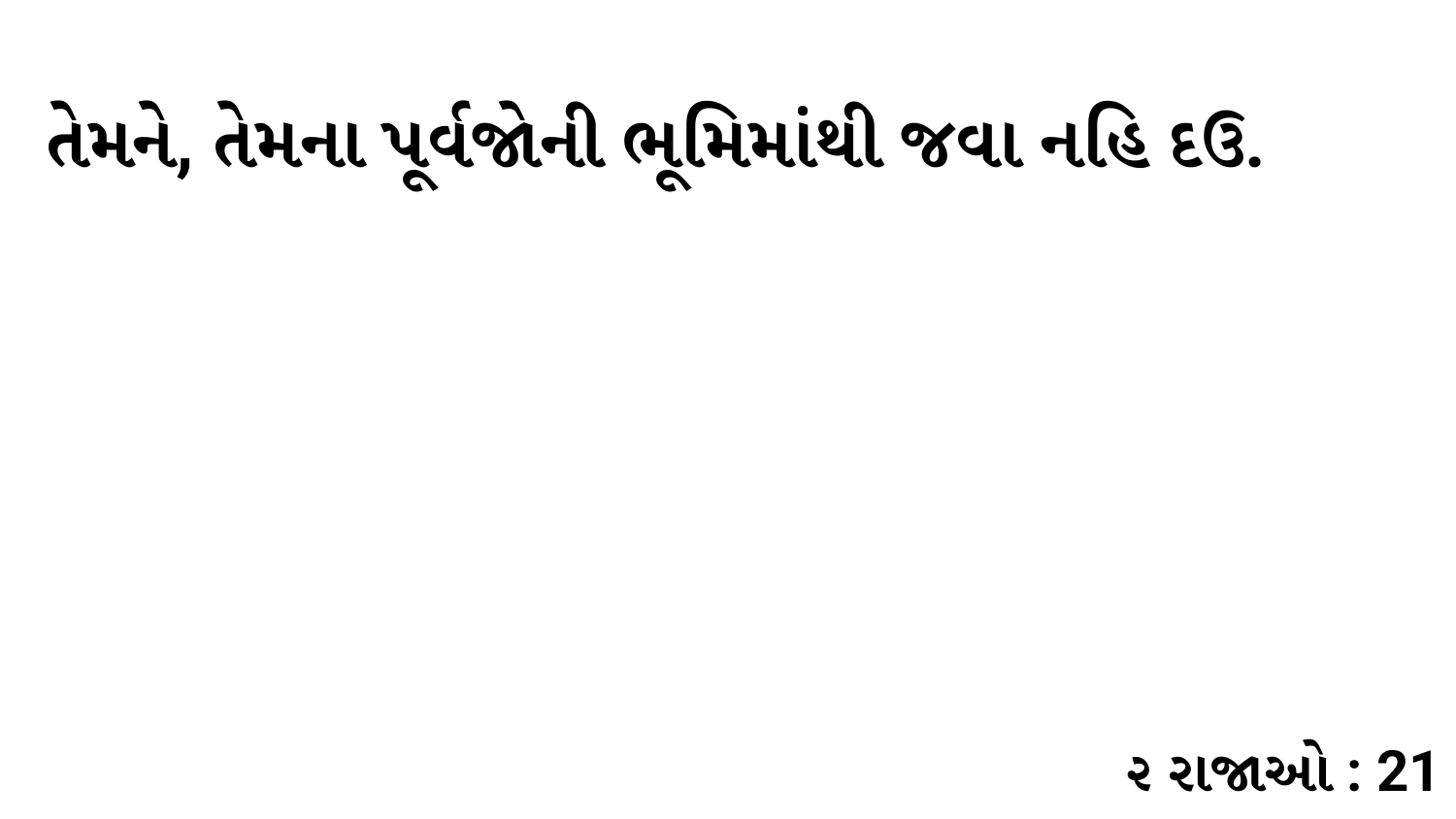

તેમને, તેમના પૂર્વજોની ભૂમિમાંથી જવા નહિ દઉ.
૨ રાજાઓ : 21